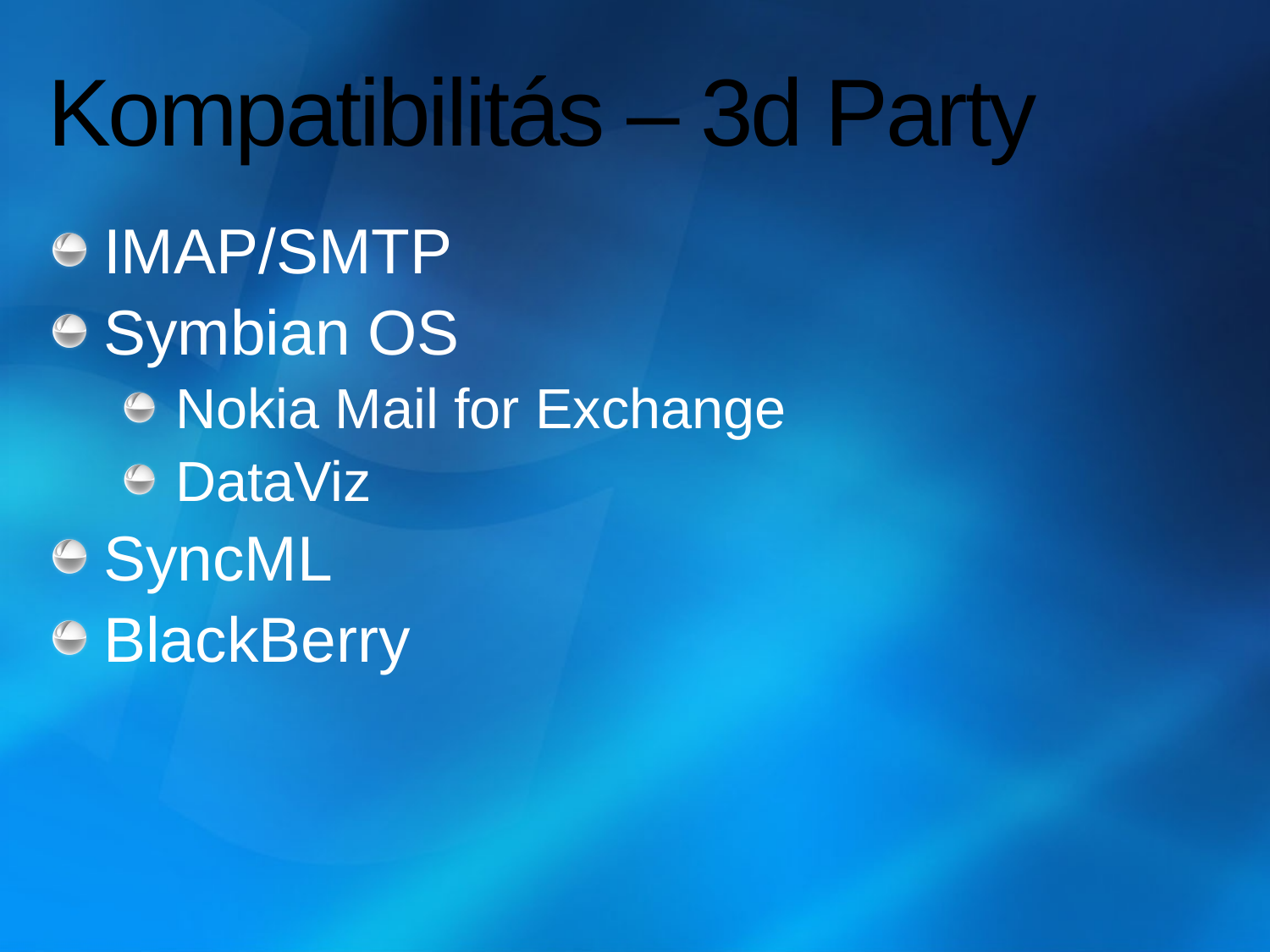

# Kompatibilitás – 3d Party
IMAP/SMTP
Symbian OS
Nokia Mail for Exchange
DataViz
SyncML
BlackBerry